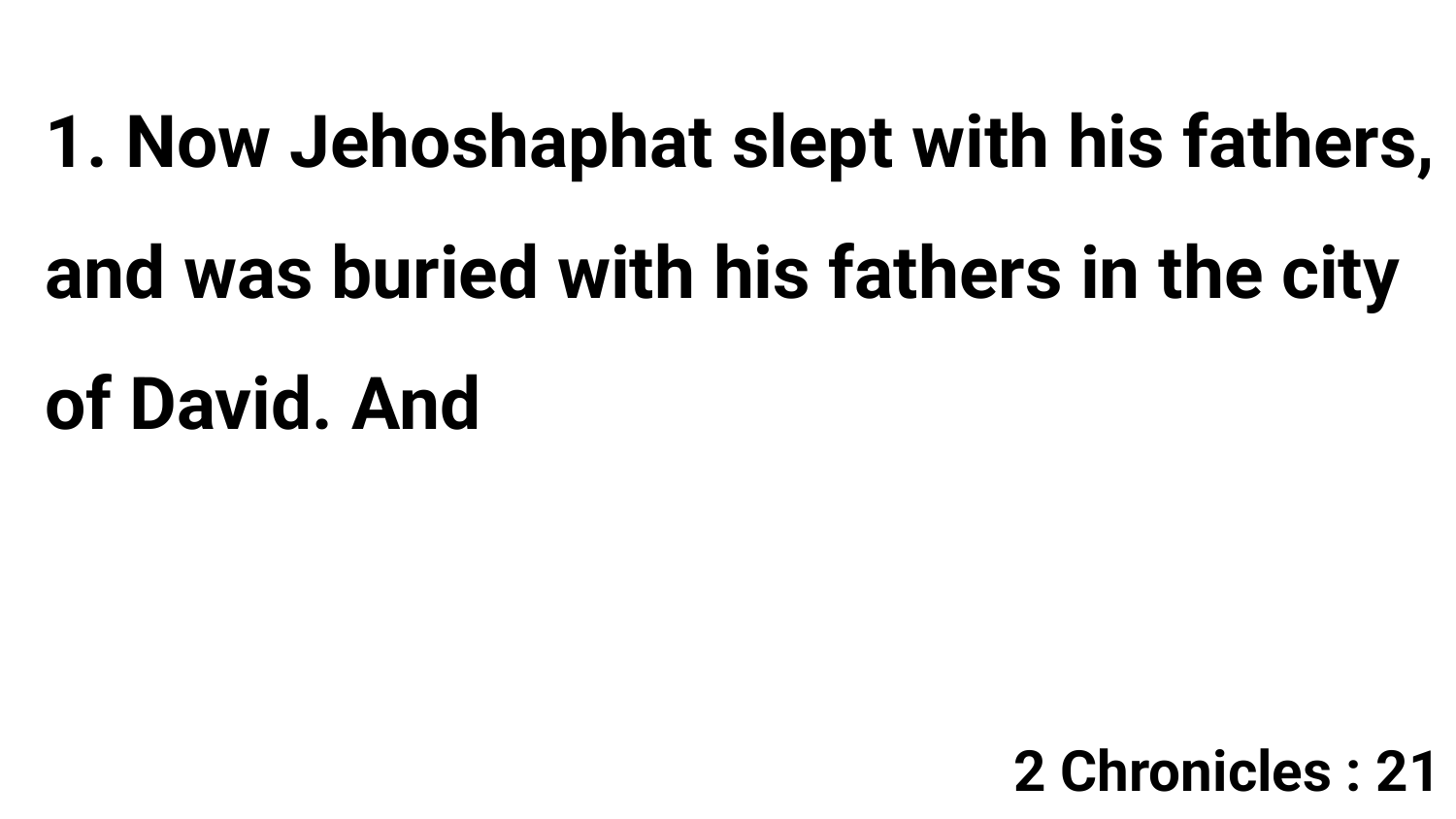

1. Now Jehoshaphat slept with his fathers, and was buried with his fathers in the city of David. And
2 Chronicles : 21